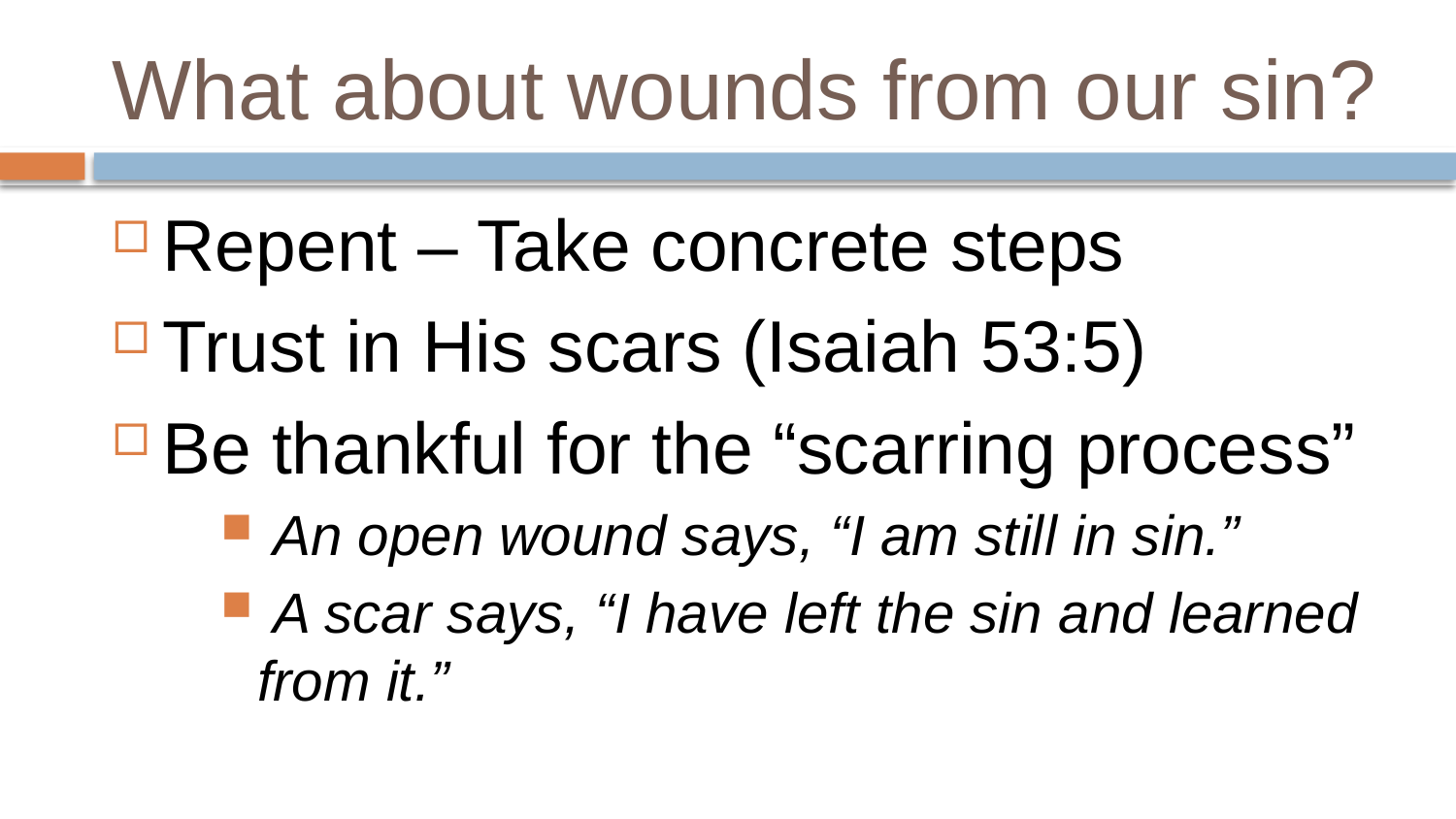

# What about wounds from our sin?
Repent – Take concrete steps
Trust in His scars (Isaiah 53:5)
Be thankful for the “scarring process”
 An open wound says, “I am still in sin.”
 A scar says, “I have left the sin and learned from it.”